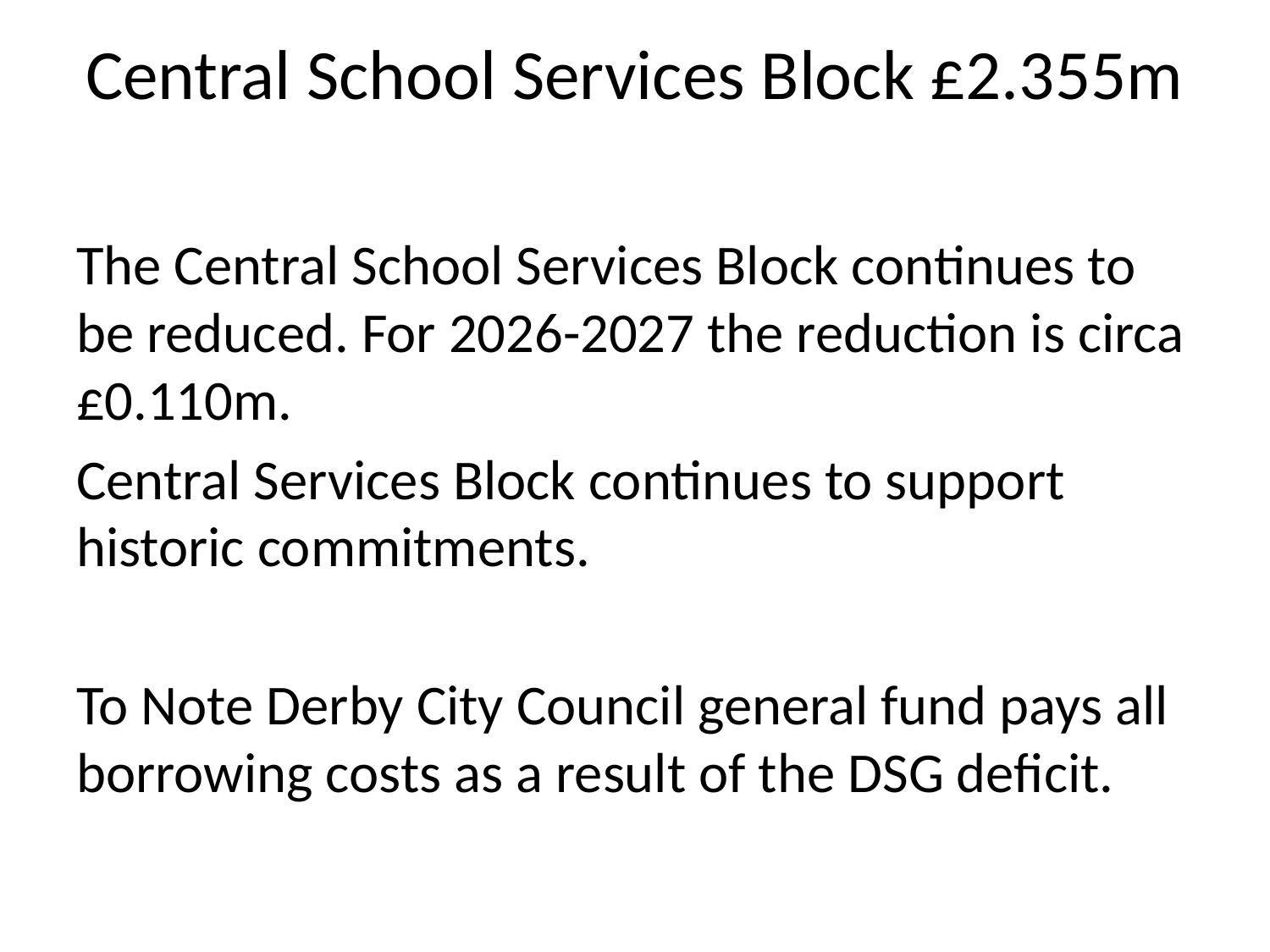

# Central School Services Block £2.355m
The Central School Services Block continues to be reduced. For 2026-2027 the reduction is circa £0.110m.
Central Services Block continues to support historic commitments.

To Note Derby City Council general fund pays all borrowing costs as a result of the DSG deficit.